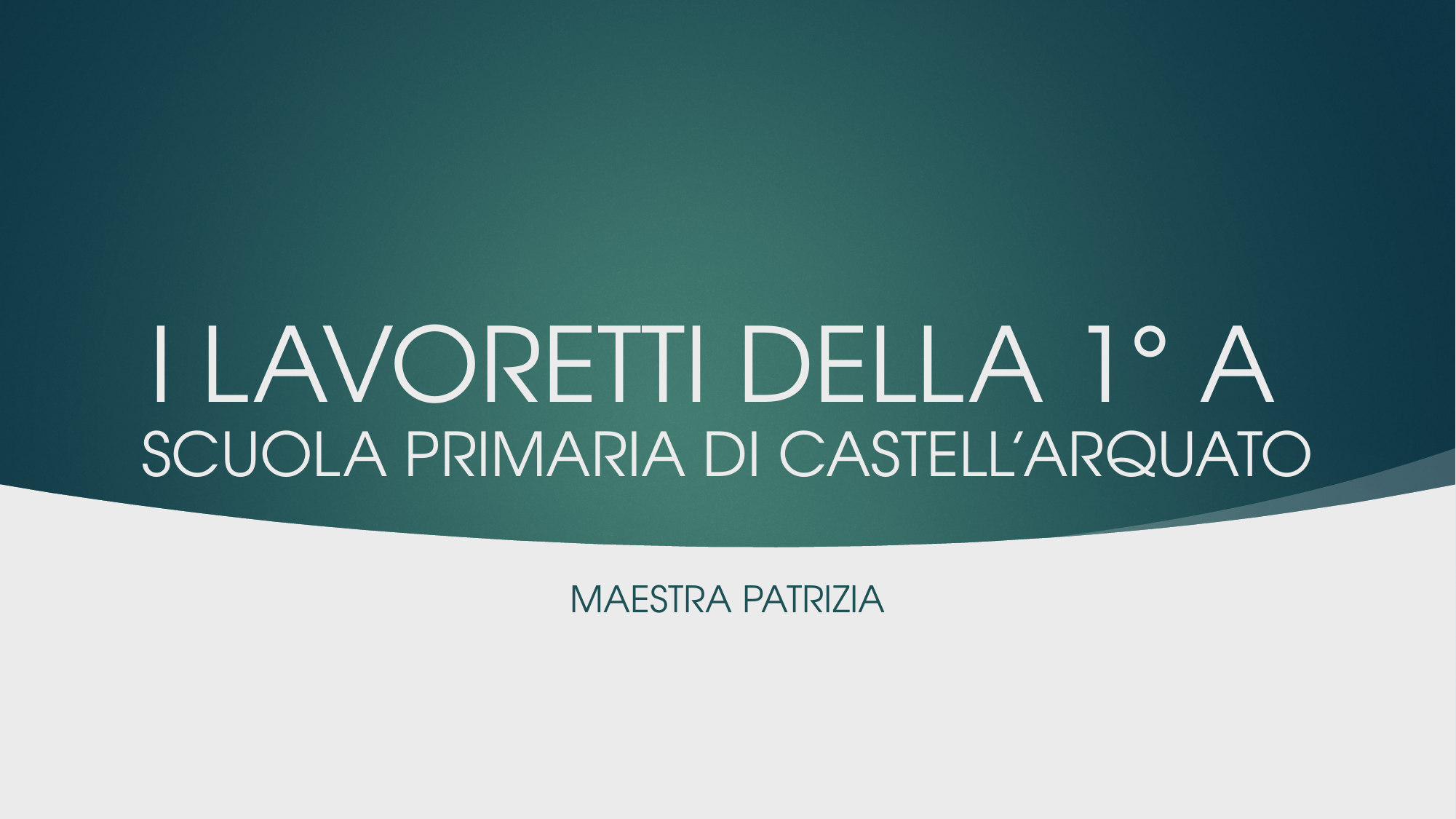

# I LAVORETTI DELLA 1° A SCUOLA PRIMARIA DI CASTELL’ARQUATO

MAESTRA PATRIZIA